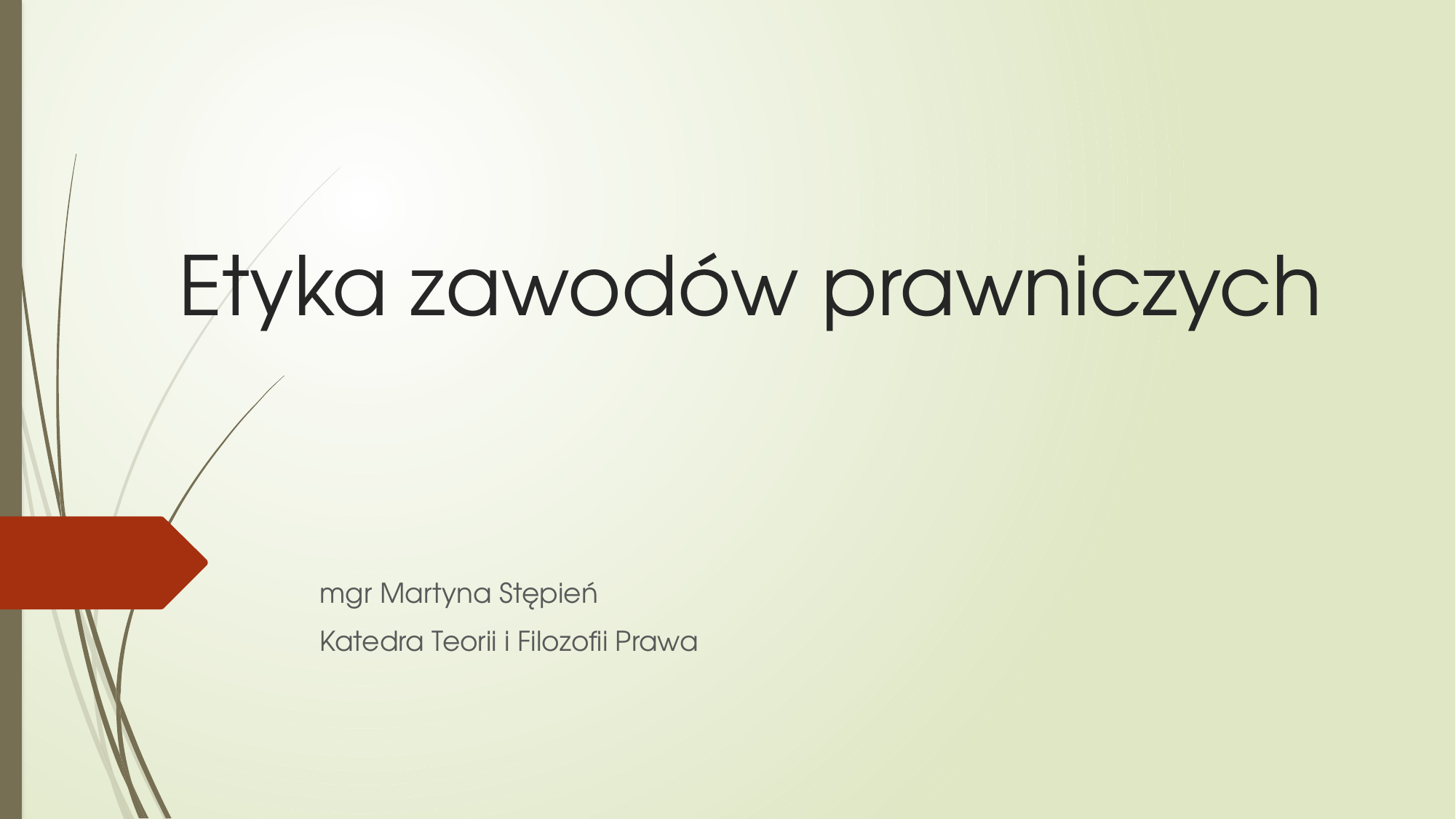

# Etyka zawodów prawniczych
mgr Martyna Stępień
Katedra Teorii i Filozofii Prawa